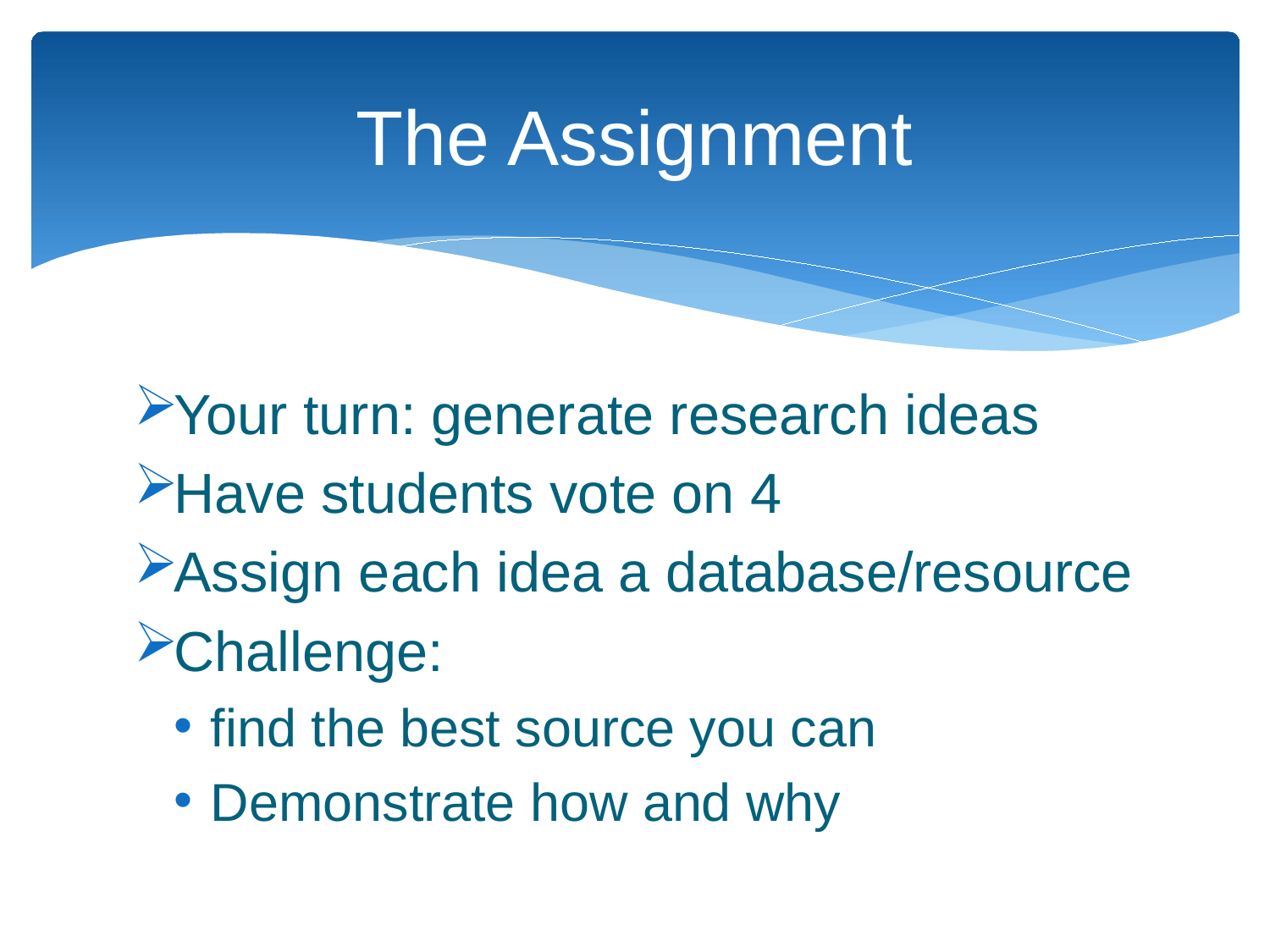

# The Assignment
Your turn: generate research ideas
Have students vote on 4
Assign each idea a database/resource
Challenge:
find the best source you can
Demonstrate how and why